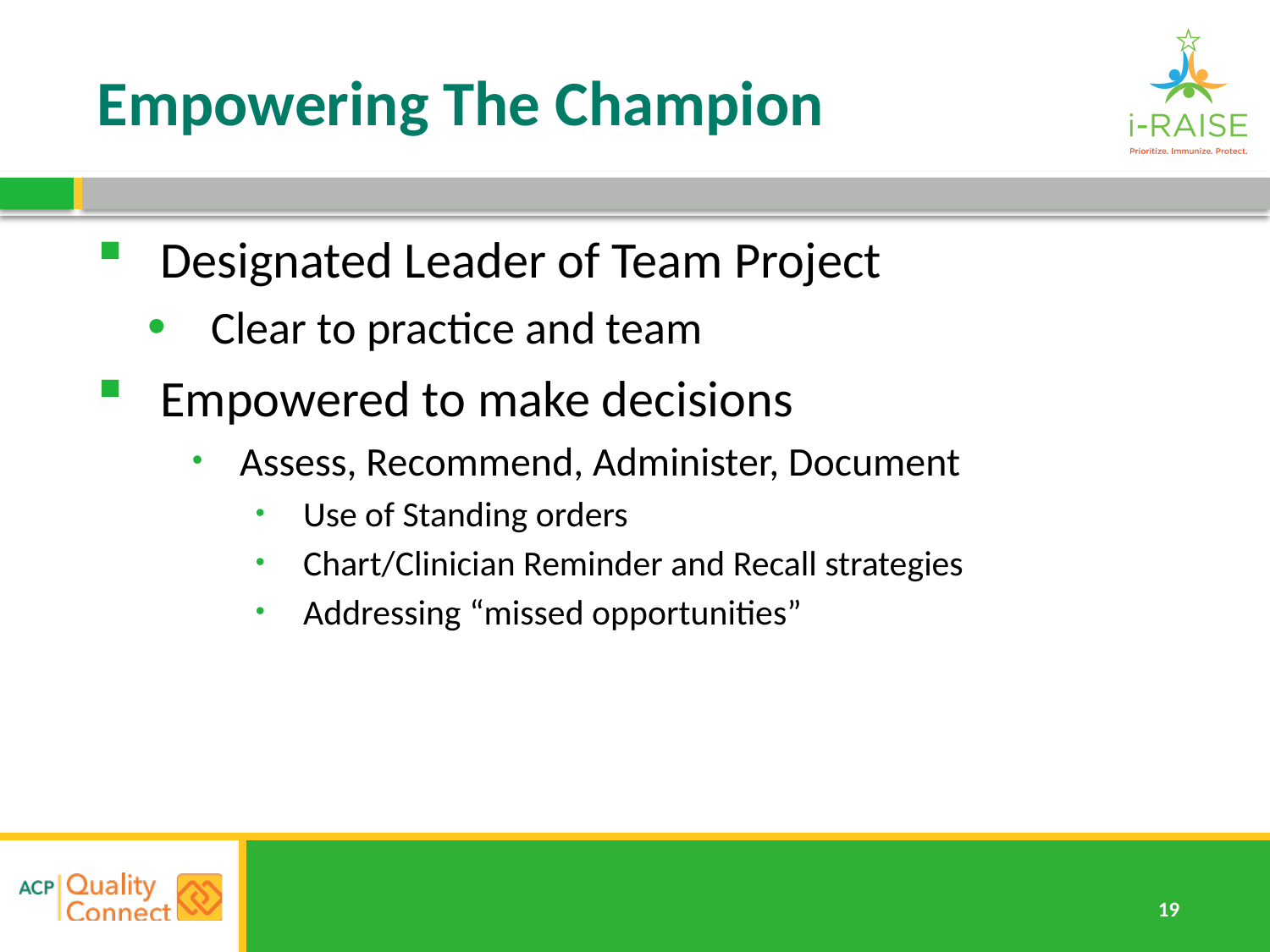

# Empowering The Champion
Designated Leader of Team Project
Clear to practice and team
Empowered to make decisions
Assess, Recommend, Administer, Document
Use of Standing orders
Chart/Clinician Reminder and Recall strategies
Addressing “missed opportunities”